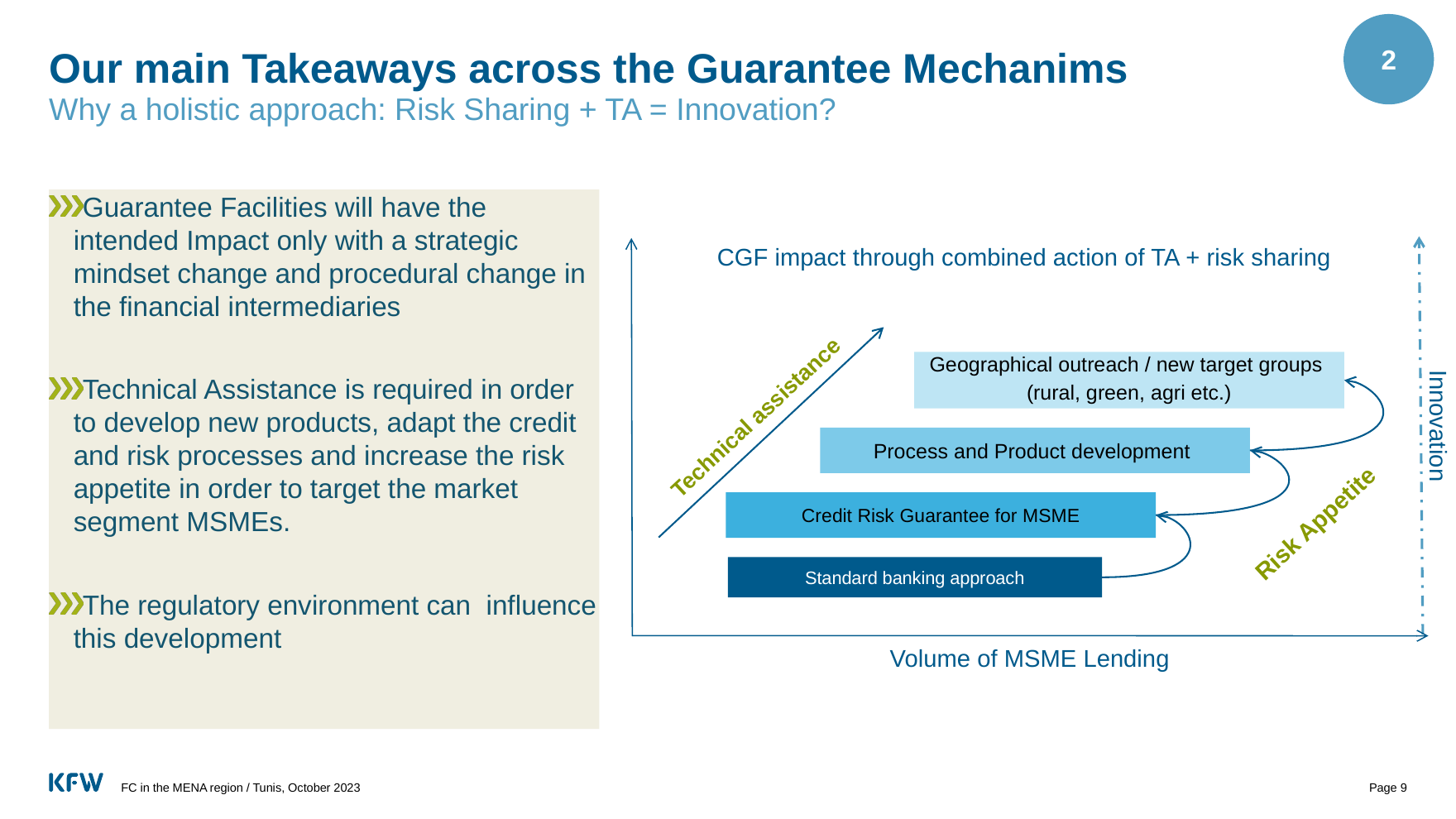

2
# Our main Takeaways across the Guarantee Mechanims
Why a holistic approach: Risk Sharing + TA = Innovation?
Guarantee Facilities will have the intended Impact only with a strategic mindset change and procedural change in the financial intermediaries

Technical Assistance is required in order to develop new products, adapt the credit and risk processes and increase the risk appetite in order to target the market segment MSMEs.

The regulatory environment can  influence this development

CGF impact through combined action of TA + risk sharing
Geographical outreach / new target groups
(rural, green, agri etc.)

Technical assistance
Innovation
Process and Product development

Credit Risk Guarantee for MSME
Risk Appetite
Standard banking approach
Volume of MSME Lending

FC in the MENA region / Tunis, October 2023
Page 9